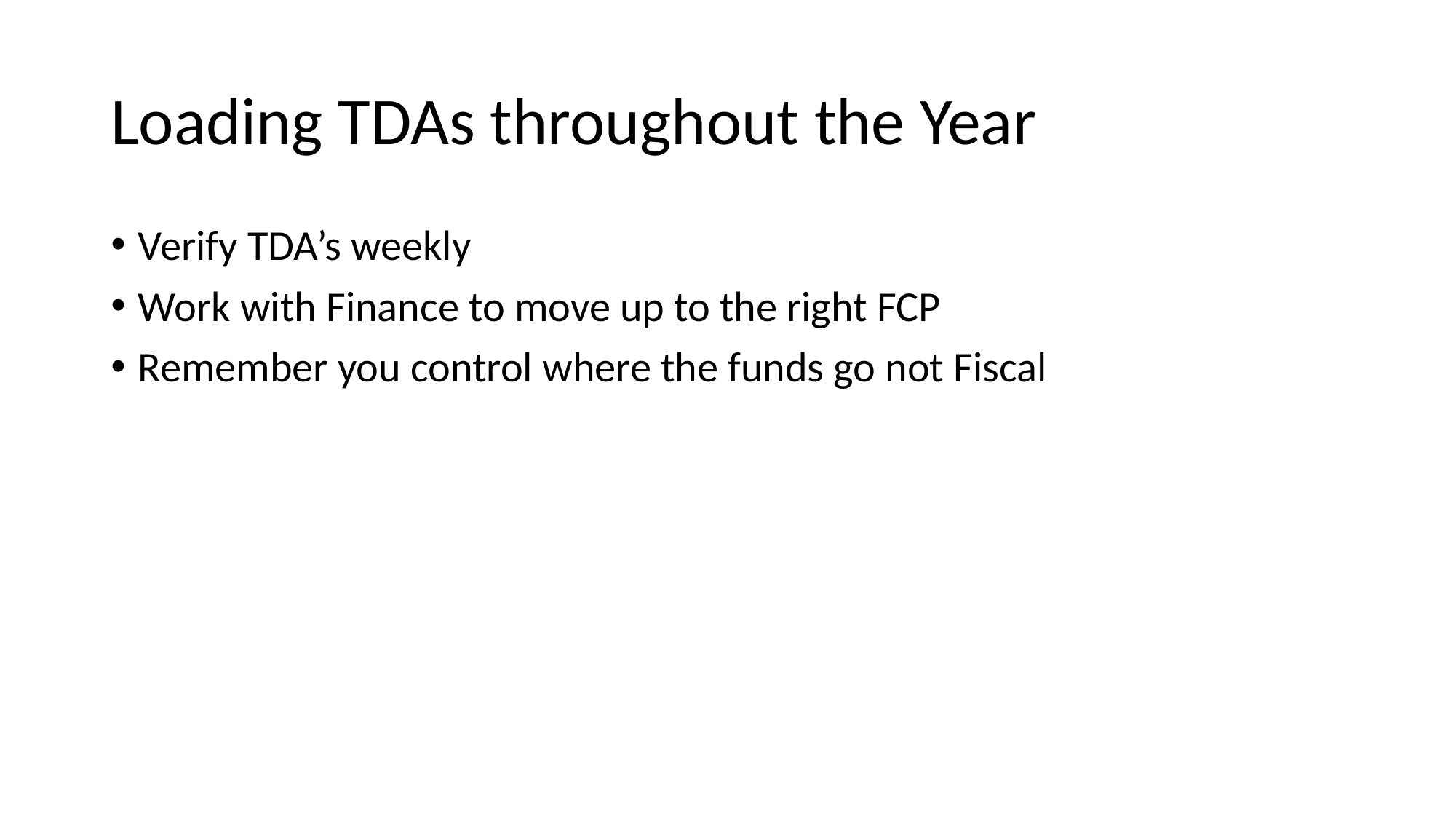

# Loading TDAs throughout the Year
Verify TDA’s weekly
Work with Finance to move up to the right FCP
Remember you control where the funds go not Fiscal